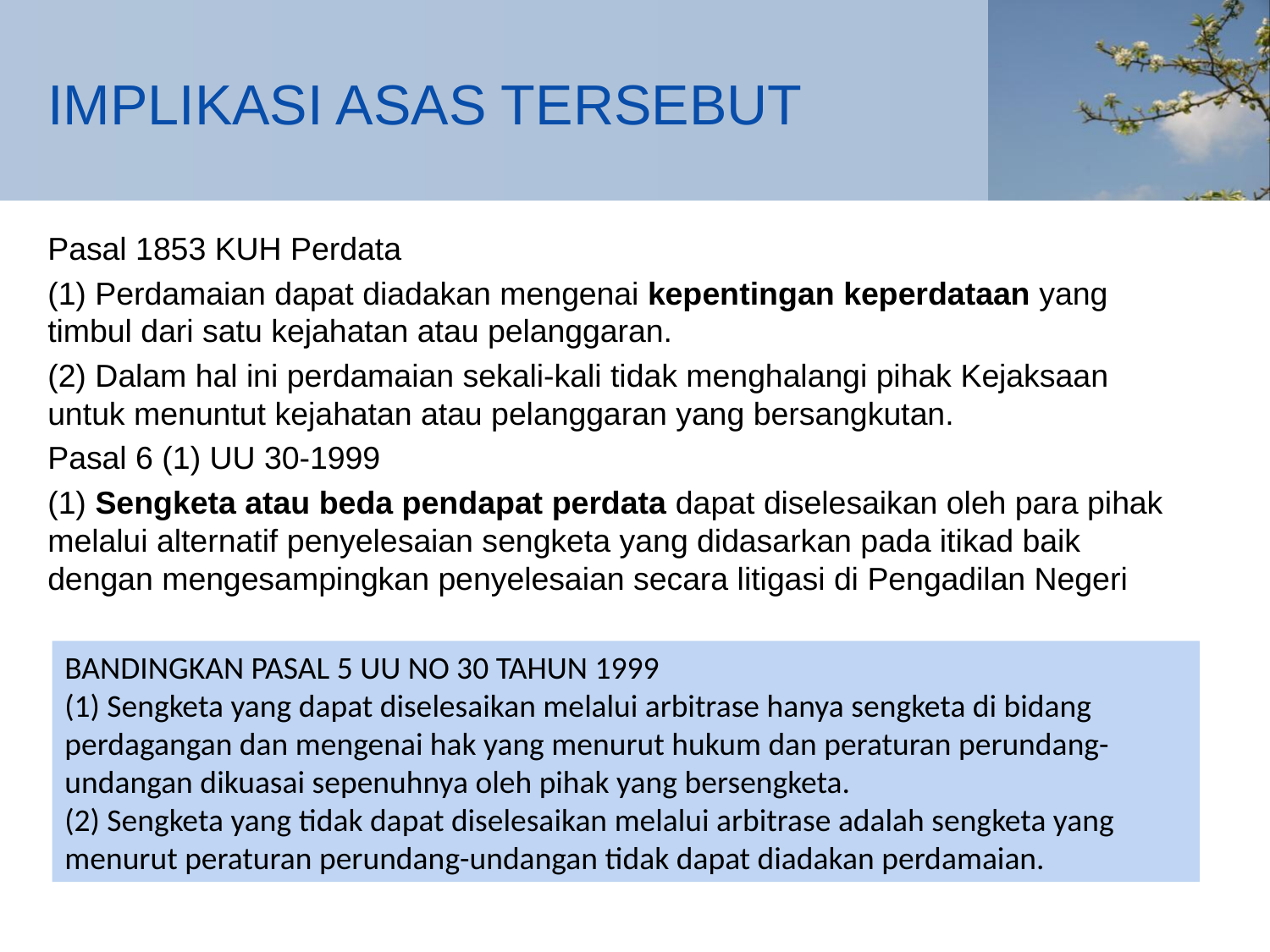

# IMPLIKASI ASAS TERSEBUT
Pasal 1853 KUH Perdata
(1) Perdamaian dapat diadakan mengenai kepentingan keperdataan yang timbul dari satu kejahatan atau pelanggaran.
(2) Dalam hal ini perdamaian sekali-kali tidak menghalangi pihak Kejaksaan untuk menuntut kejahatan atau pelanggaran yang bersangkutan.
Pasal 6 (1) UU 30-1999
(1) Sengketa atau beda pendapat perdata dapat diselesaikan oleh para pihak melalui alternatif penyelesaian sengketa yang didasarkan pada itikad baik dengan mengesampingkan penyelesaian secara litigasi di Pengadilan Negeri
BANDINGKAN PASAL 5 UU NO 30 TAHUN 1999
(1) Sengketa yang dapat diselesaikan melalui arbitrase hanya sengketa di bidang perdagangan dan mengenai hak yang menurut hukum dan peraturan perundang-undangan dikuasai sepenuhnya oleh pihak yang bersengketa.
(2) Sengketa yang tidak dapat diselesaikan melalui arbitrase adalah sengketa yang menurut peraturan perundang-undangan tidak dapat diadakan perdamaian.